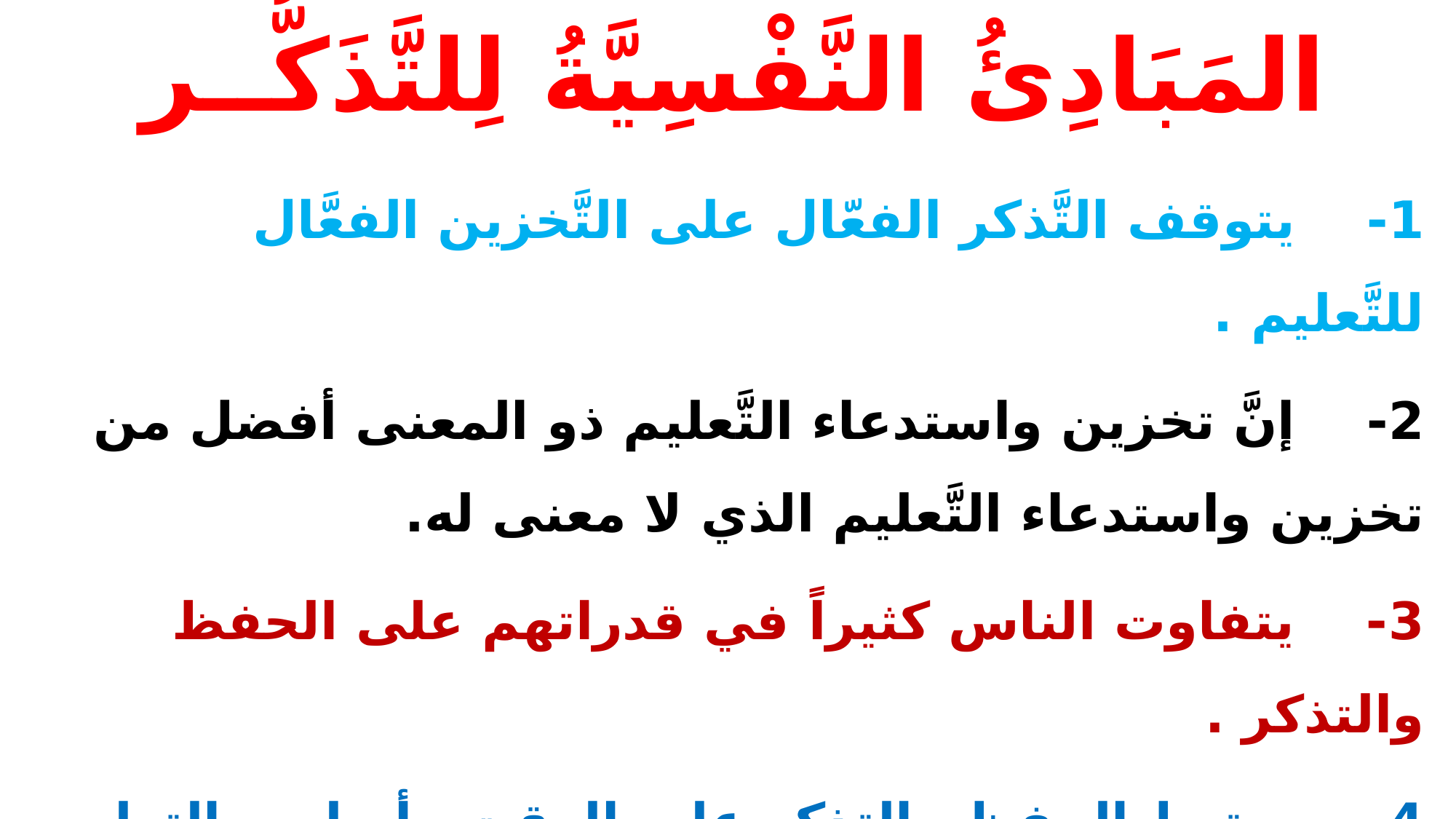

# المَبَادِئُ النَّفْسِيَّةُ لِلتَّذَكُّــر
1-    يتوقف التَّذكر الفعّال على التَّخزين الفعَّال للتَّعليم .
2-    إنَّ تخزين واستدعاء التَّعليم ذو المعنى أفضل من تخزين واستدعاء التَّعليم الذي لا معنى له.
3-    يتفاوت الناس كثيراً في قدراتهم على الحفظ والتذكر .
4-    يرتبط الحفظ والتذكر على الوقت وأسلوب التعلم وطبيعة المادة المتعلمة .
5-    إنَّ مراعاة شروط التعليم والتعلم الجيدين تسهل عمليات التَّذكر وتقلّل من أخطار النِّسيان .
6-    إنَّ التَّدريب على ما تمَّ تعلّمه والتكرار المُنَظَّم والمُوَزَّع ينشط من عمليات الاحتفاظ والتَّذكُّر.